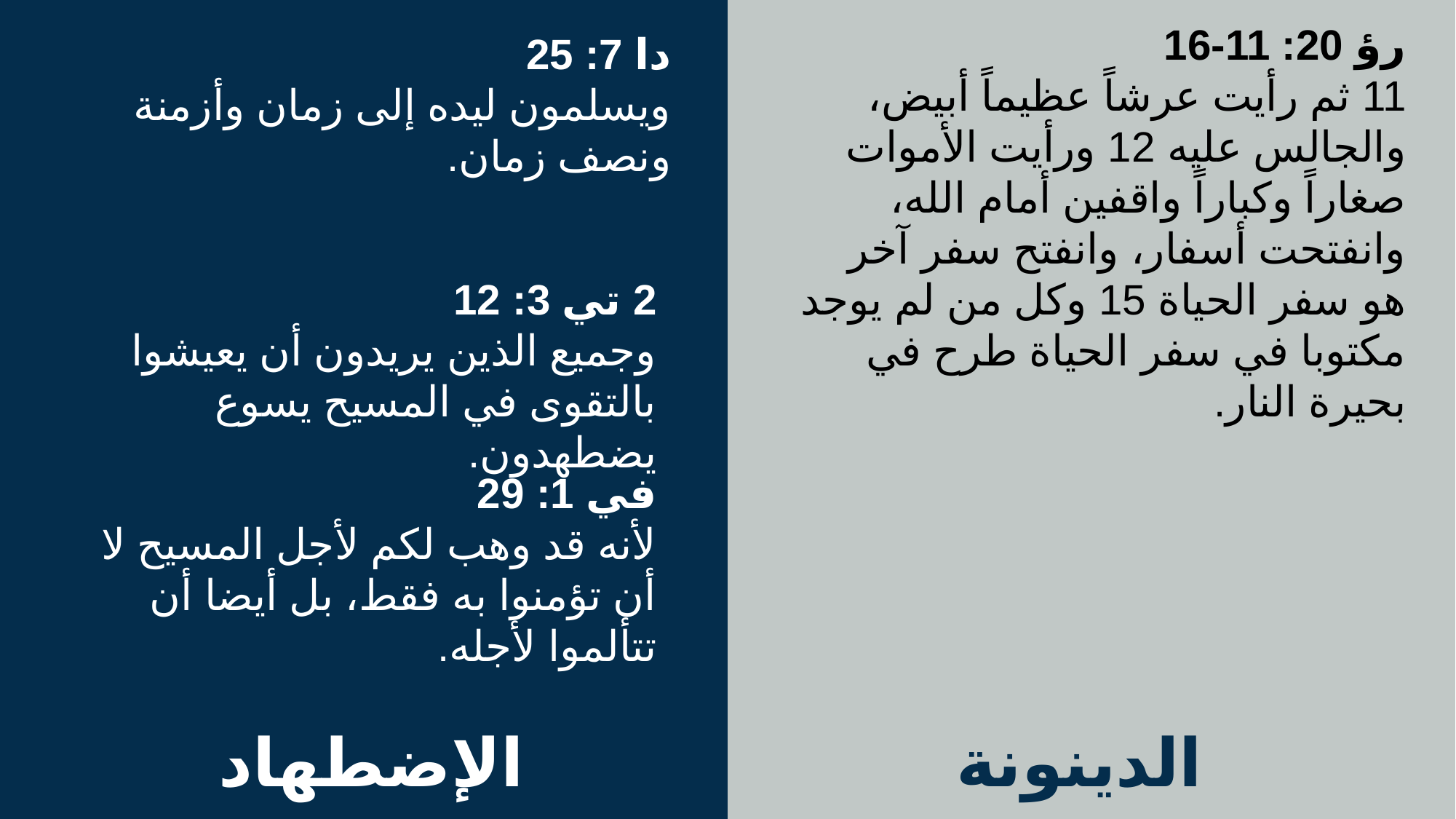

رؤ 20: 11-16
11 ثم رأيت عرشاً عظيماً أبيض، والجالس عليه 12 ورأيت الأموات صغاراً وكباراً واقفين أمام الله، وانفتحت أسفار، وانفتح سفر آخر هو سفر الحياة 15 وكل من لم يوجد مكتوبا في سفر الحياة طرح في بحيرة النار.
دا 7: 25
ويسلمون ليده إلى زمان وأزمنة ونصف زمان.
2 تي 3: 12
وجميع الذين يريدون أن يعيشوا بالتقوى في المسيح يسوع يضطهدون.
في 1: 29
لأنه قد وهب لكم لأجل المسيح لا أن تؤمنوا به فقط، بل أيضا أن تتألموا لأجله.
الإضطهاد
الدينونة